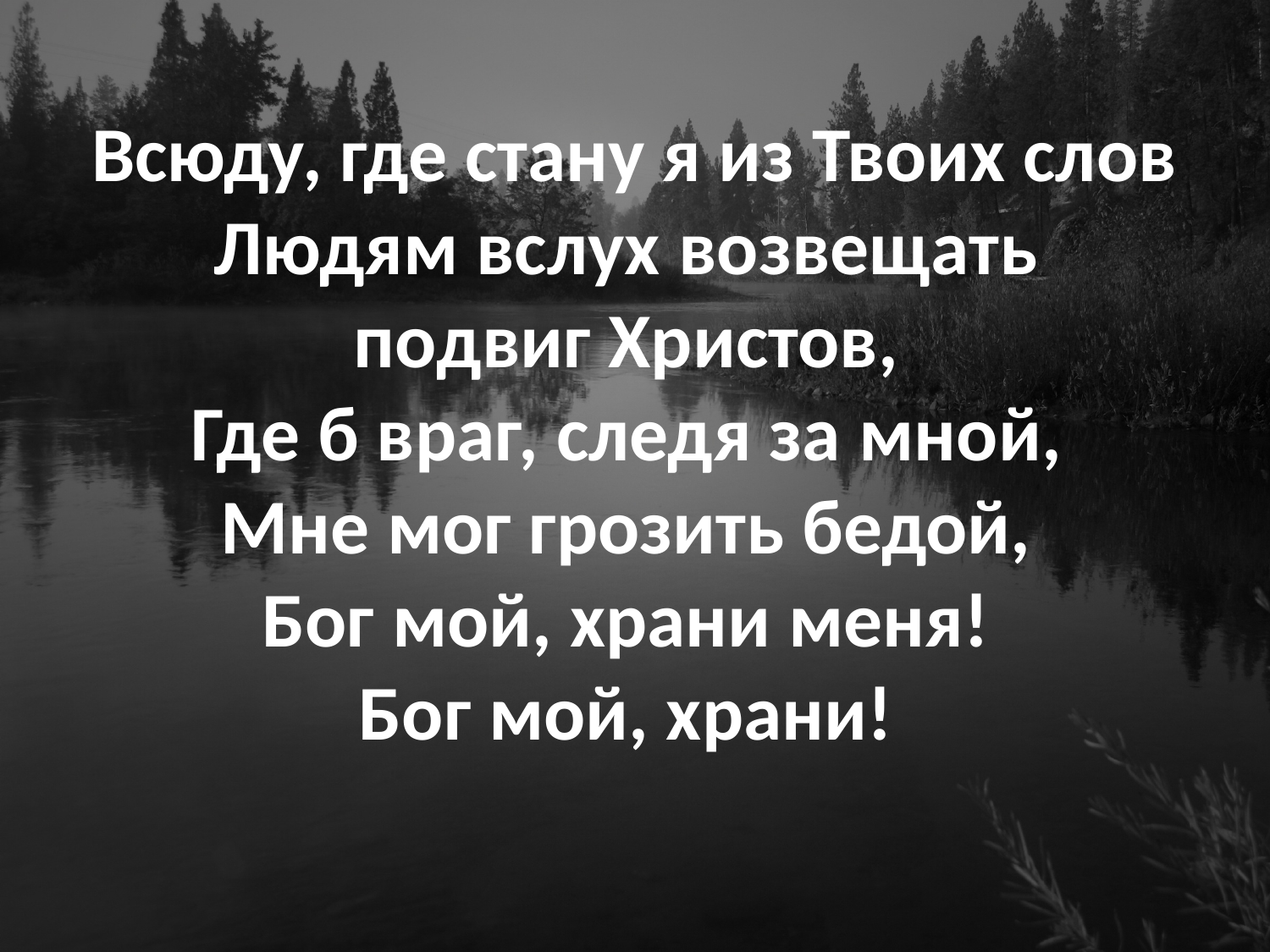

# Всюду, где стану я из Твоих слов Людям вслух возвещать подвиг Христов, Где б враг, следя за мной, Мне мог грозить бедой, Бог мой, храни меня! Бог мой, храни!